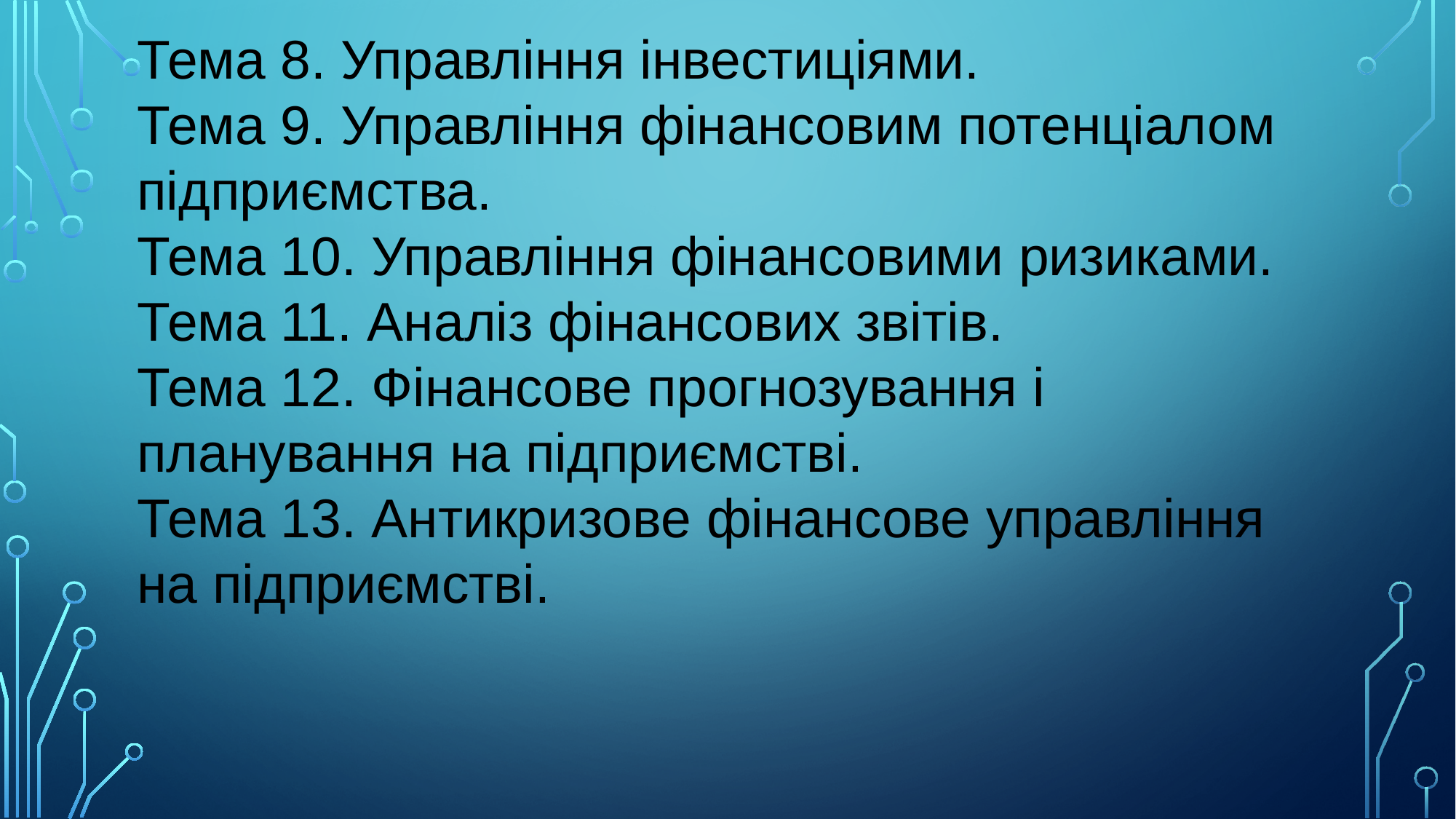

Тема 8. Управління інвестиціями.
Тема 9. Управління фінансовим потенціалом підприємства.
Тема 10. Управління фінансовими ризиками.
Тема 11. Аналіз фінансових звітів.
Тема 12. Фінансове прогнозування і планування на підприємстві.
Тема 13. Антикризове фінансове управління на підприємстві.